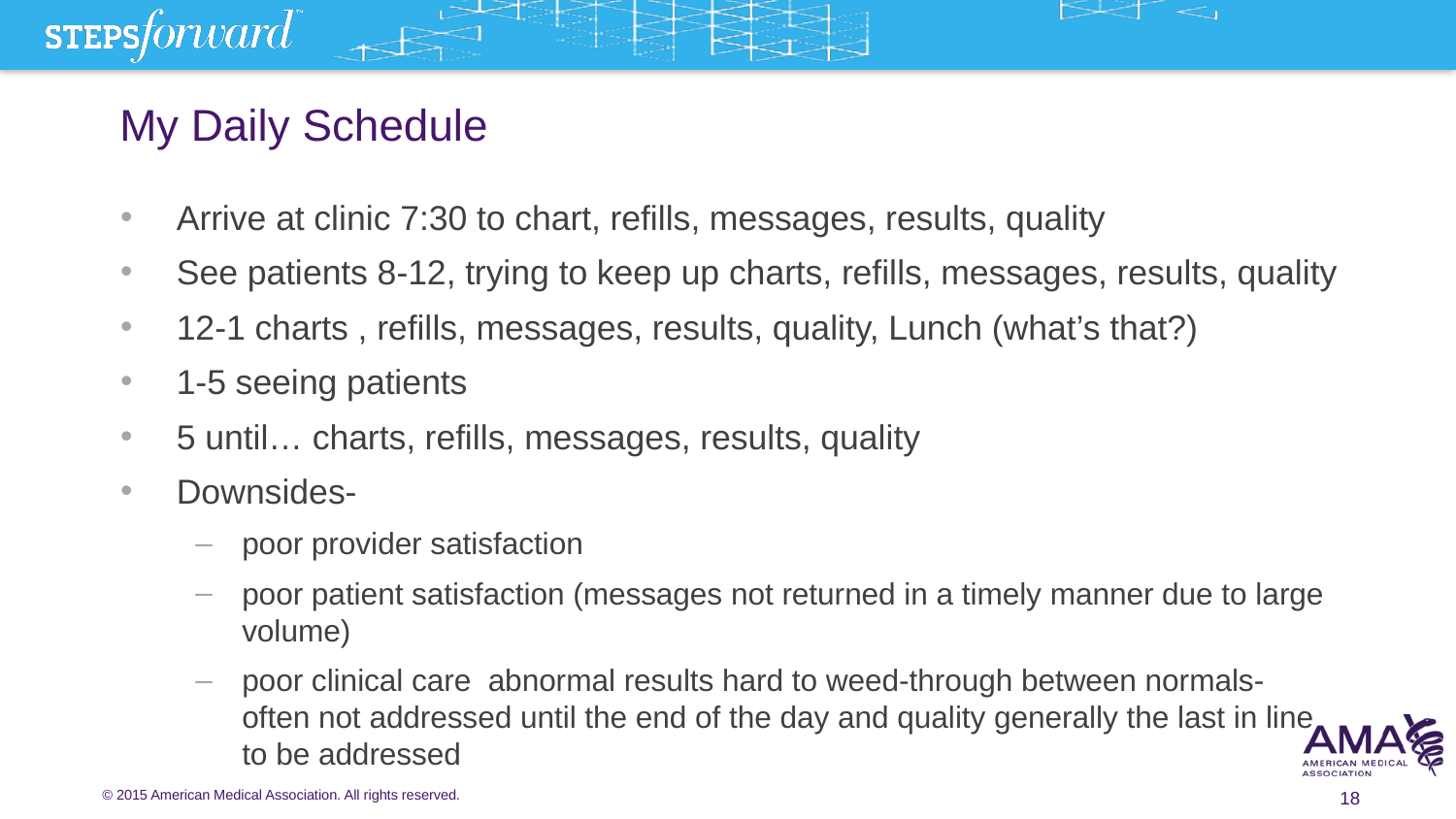

# My Daily Schedule
Arrive at clinic 7:30 to chart, refills, messages, results, quality
See patients 8-12, trying to keep up charts, refills, messages, results, quality
12-1 charts , refills, messages, results, quality, Lunch (what’s that?)
1-5 seeing patients
5 until… charts, refills, messages, results, quality
Downsides-
poor provider satisfaction
poor patient satisfaction (messages not returned in a timely manner due to large volume)
poor clinical care  abnormal results hard to weed-through between normals- often not addressed until the end of the day and quality generally the last in line to be addressed

18